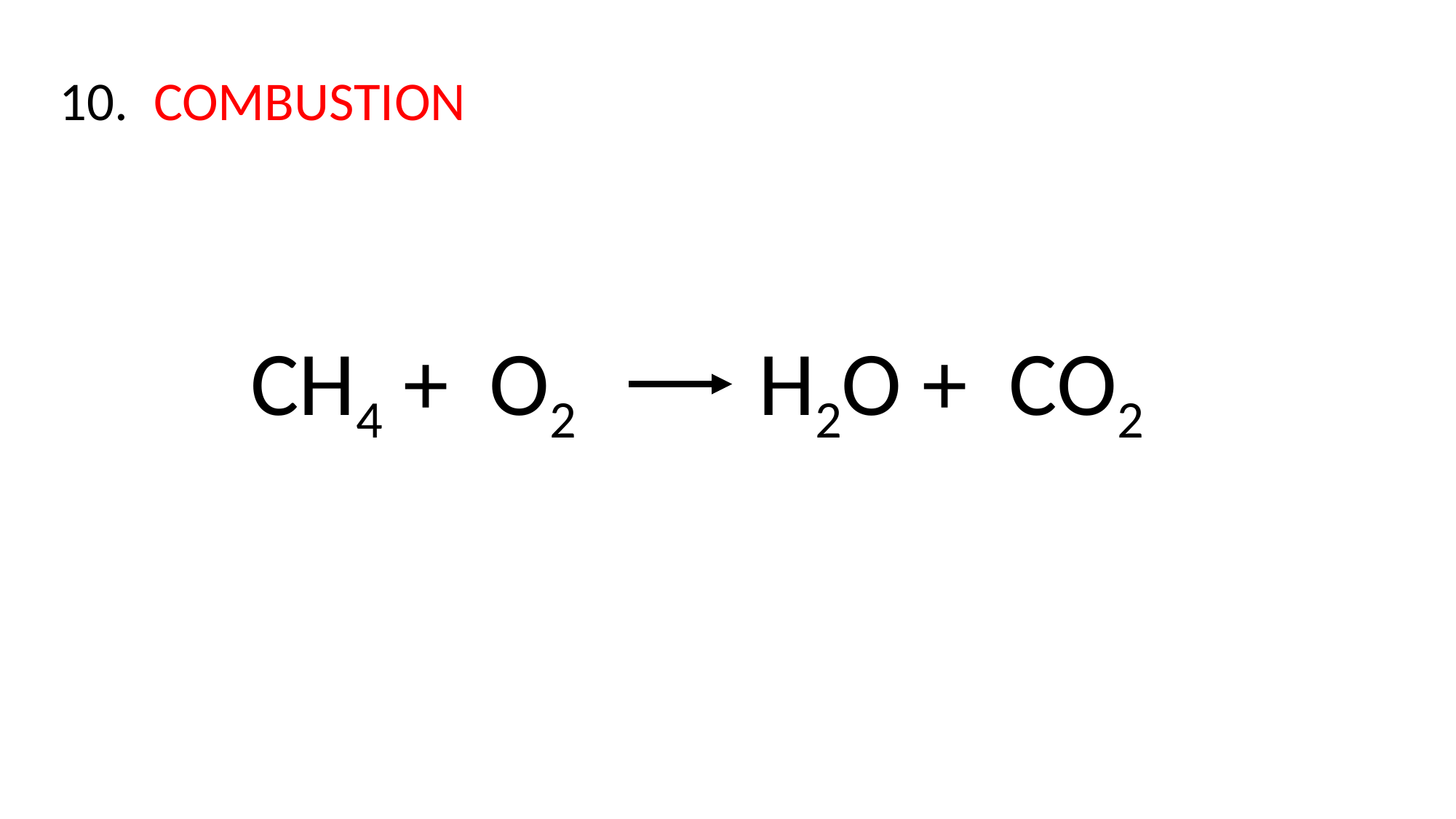

10.  COMBUSTION

              CH4 +  O2             H2O +  CO2